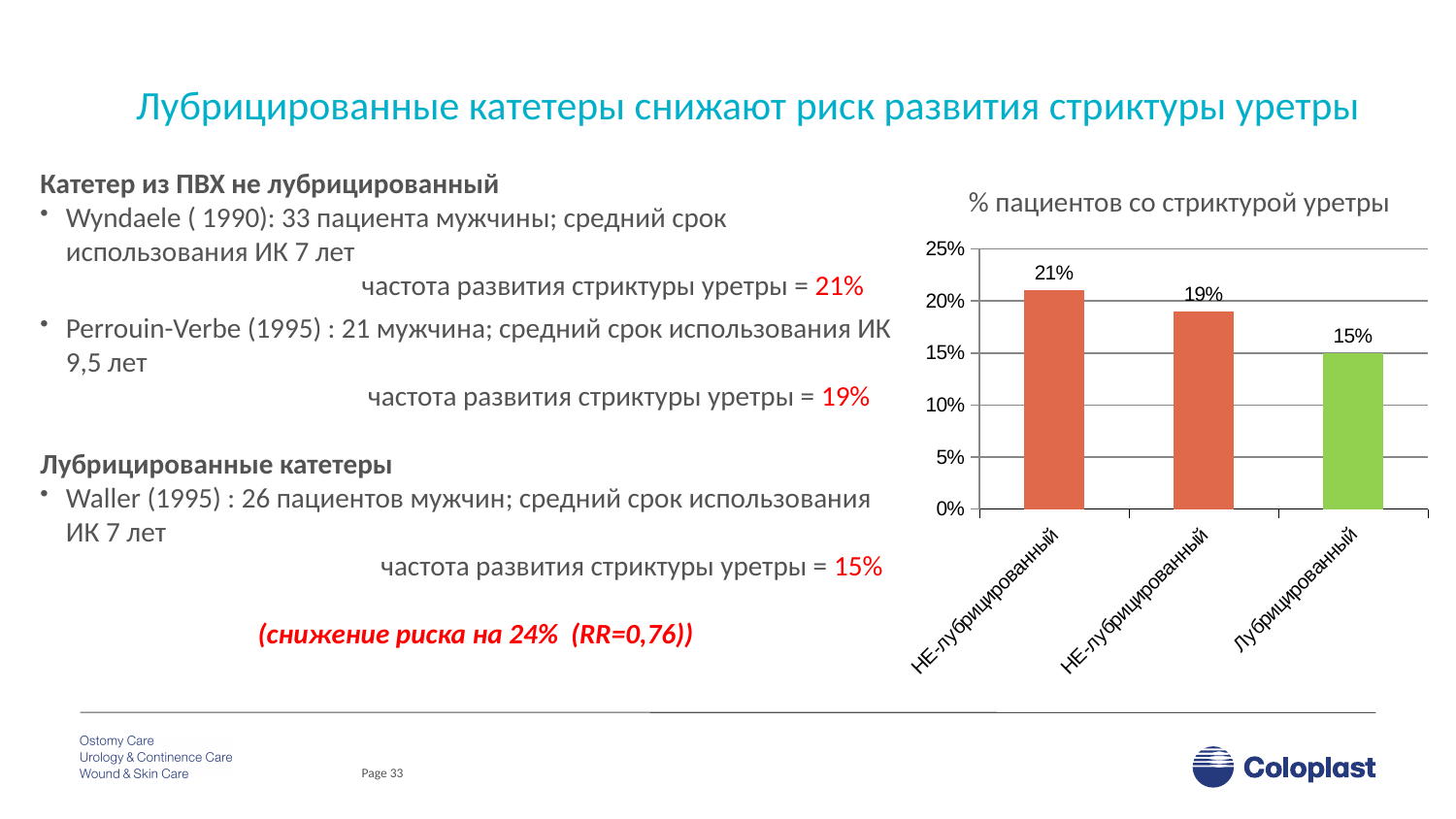

# Лубрицированные катетеры снижают риск развития стриктуры уретры
Катетер из ПВХ не лубрицированный
Wyndaele ( 1990): 33 пациента мужчины; средний срок использования ИК 7 лет
                                                   частота развития стриктуры уретры = 21%
Perrouin-Verbe (1995) : 21 мужчина; средний срок использования ИК 9,5 лет
                                                    частота развития стриктуры уретры = 19%

Лубрицированные катетеры
Waller (1995) : 26 пациентов мужчин; средний срок использования ИК 7 лет
                                                      частота развития стриктуры уретры = 15%

(снижение риска на 24%  (RR=0,76))
% пациентов со стриктурой уретры

### Chart

| Category | % пациентов со стриктурой уретры |
|---|---|
| НЕ-лубрицированный | 0.21000000000000021 |
| НЕ-лубрицированный | 0.19 |
| Лубрицированный | 0.15000000000000024 |
Page 33